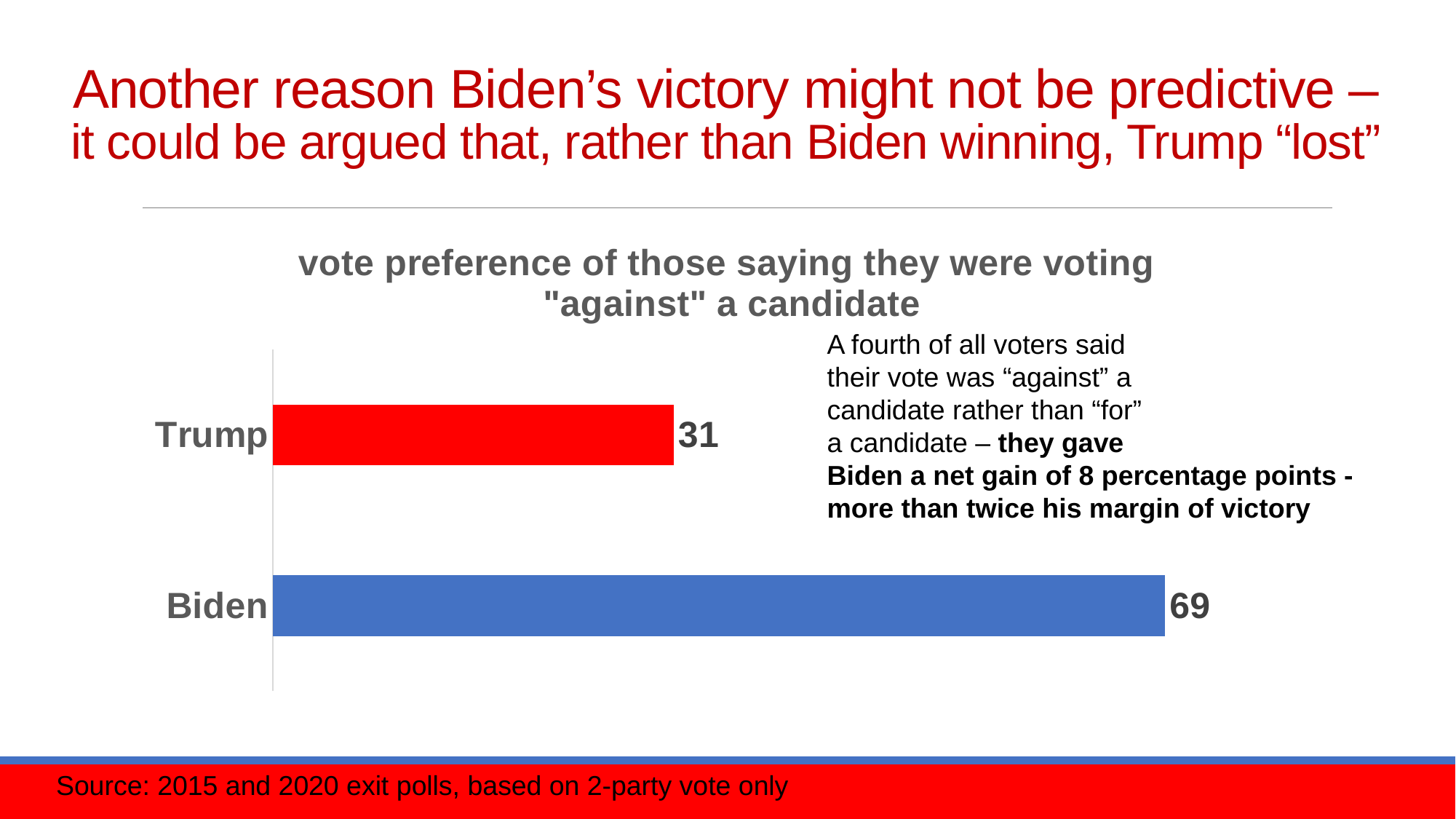

# Another reason Biden’s victory might not be predictive – it could be argued that, rather than Biden winning, Trump “lost”

### Chart: vote preference of those saying they were voting
 "against" a candidate

| Category | vote preference of those saying they were voting "against" a candidate |
|---|---|
| Biden | 69.0 |
| Trump | 31.0 |
A fourth of all voters said
their vote was “against” a
candidate rather than “for”
a candidate – they gave
Biden a net gain of 8 percentage points -
more than twice his margin of victory
Source: 2015 and 2020 exit polls, based on 2-party vote only